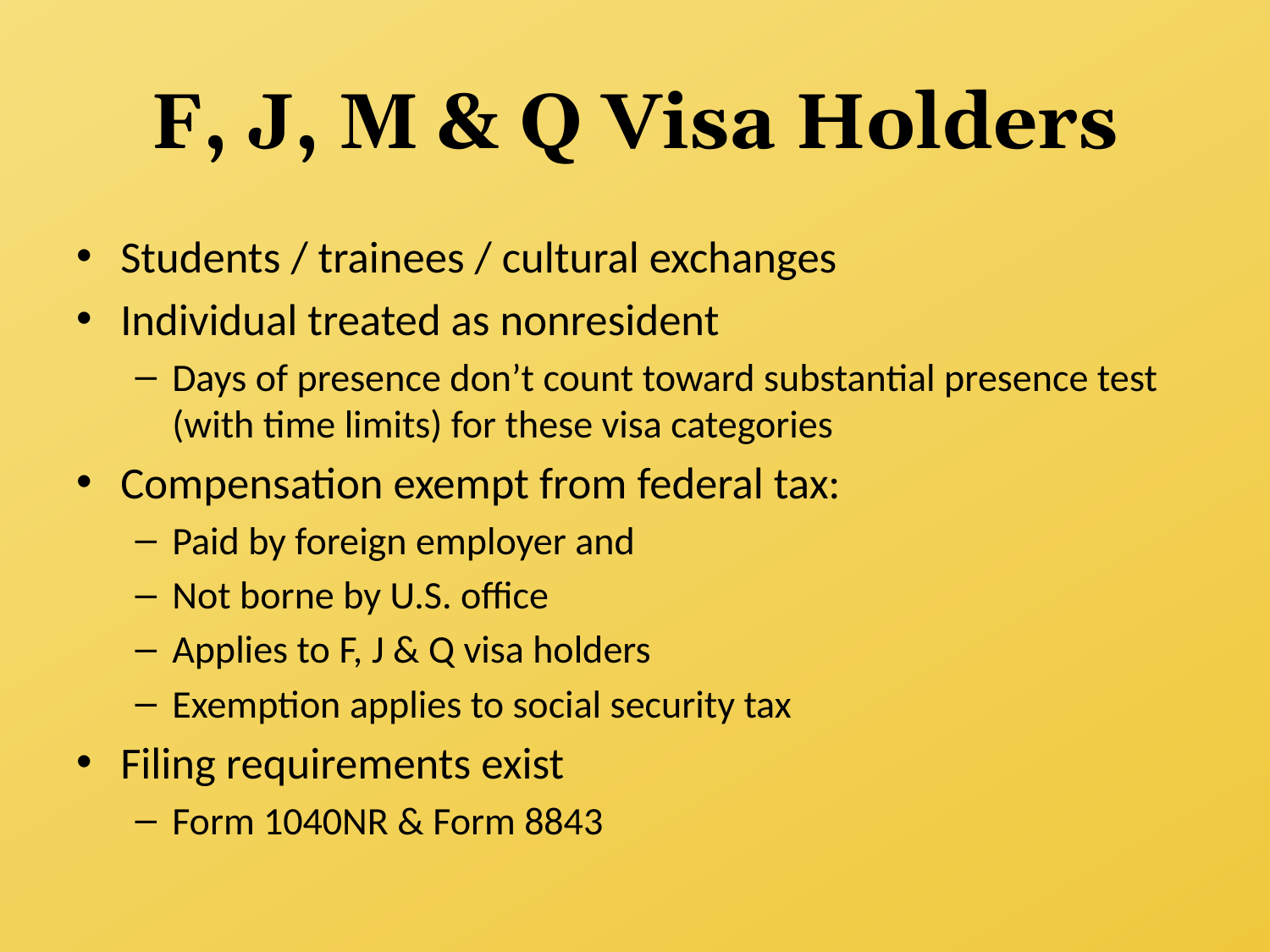

# F, J, M & Q Visa Holders
Students / trainees / cultural exchanges
Individual treated as nonresident
Days of presence don’t count toward substantial presence test (with time limits) for these visa categories
Compensation exempt from federal tax:
Paid by foreign employer and
Not borne by U.S. office
Applies to F, J & Q visa holders
Exemption applies to social security tax
Filing requirements exist
Form 1040NR & Form 8843